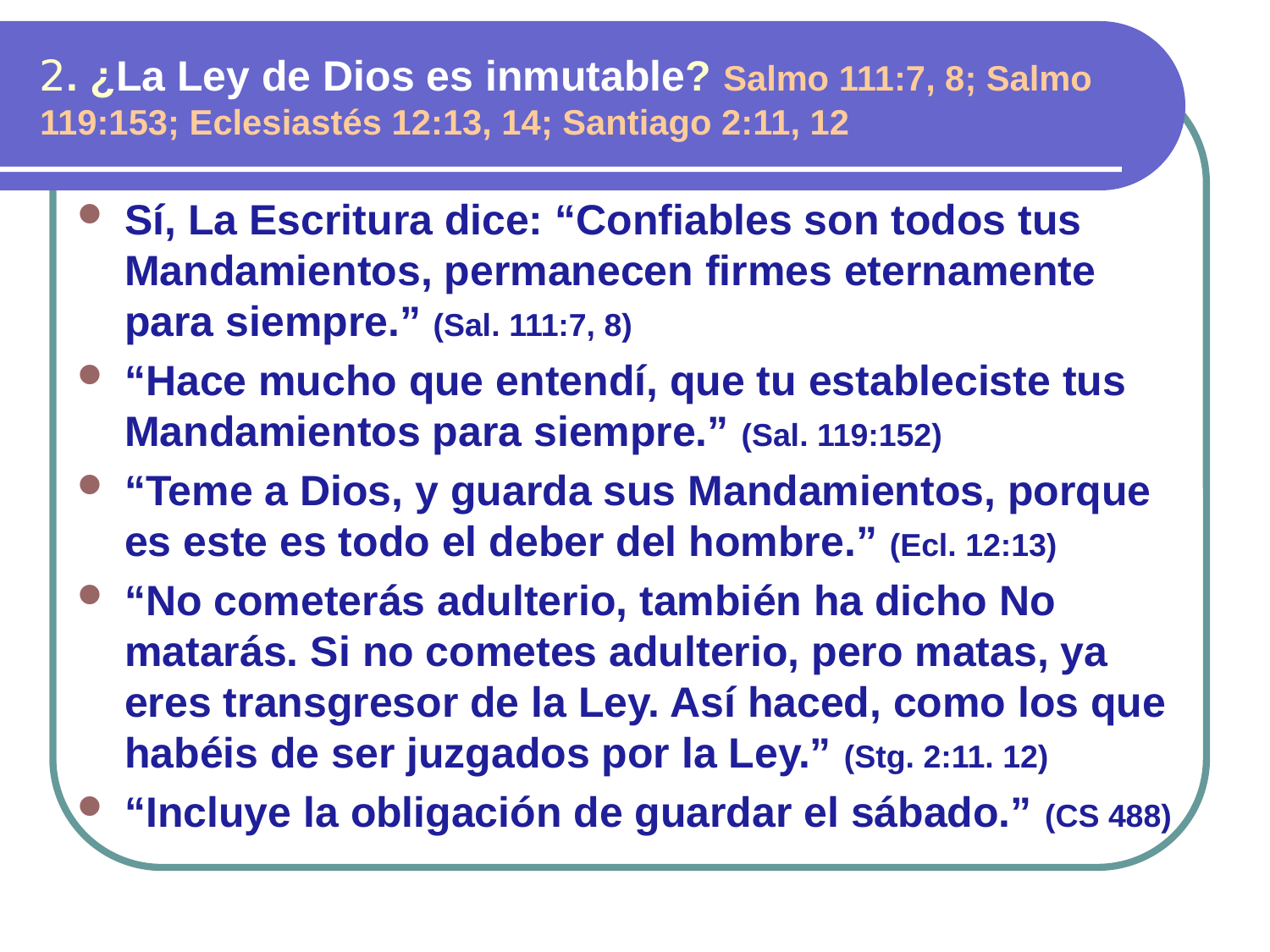

# 2. ¿La Ley de Dios es inmutable? Salmo 111:7, 8; Salmo 119:153; Eclesiastés 12:13, 14; Santiago 2:11, 12
Sí, La Escritura dice: “Confiables son todos tus Mandamientos, permanecen firmes eternamente para siempre.” (Sal. 111:7, 8)
“Hace mucho que entendí, que tu estableciste tus Mandamientos para siempre.” (Sal. 119:152)
“Teme a Dios, y guarda sus Mandamientos, porque es este es todo el deber del hombre.” (Ecl. 12:13)
“No cometerás adulterio, también ha dicho No matarás. Si no cometes adulterio, pero matas, ya eres transgresor de la Ley. Así haced, como los que habéis de ser juzgados por la Ley.” (Stg. 2:11. 12)
“Incluye la obligación de guardar el sábado.” (CS 488)